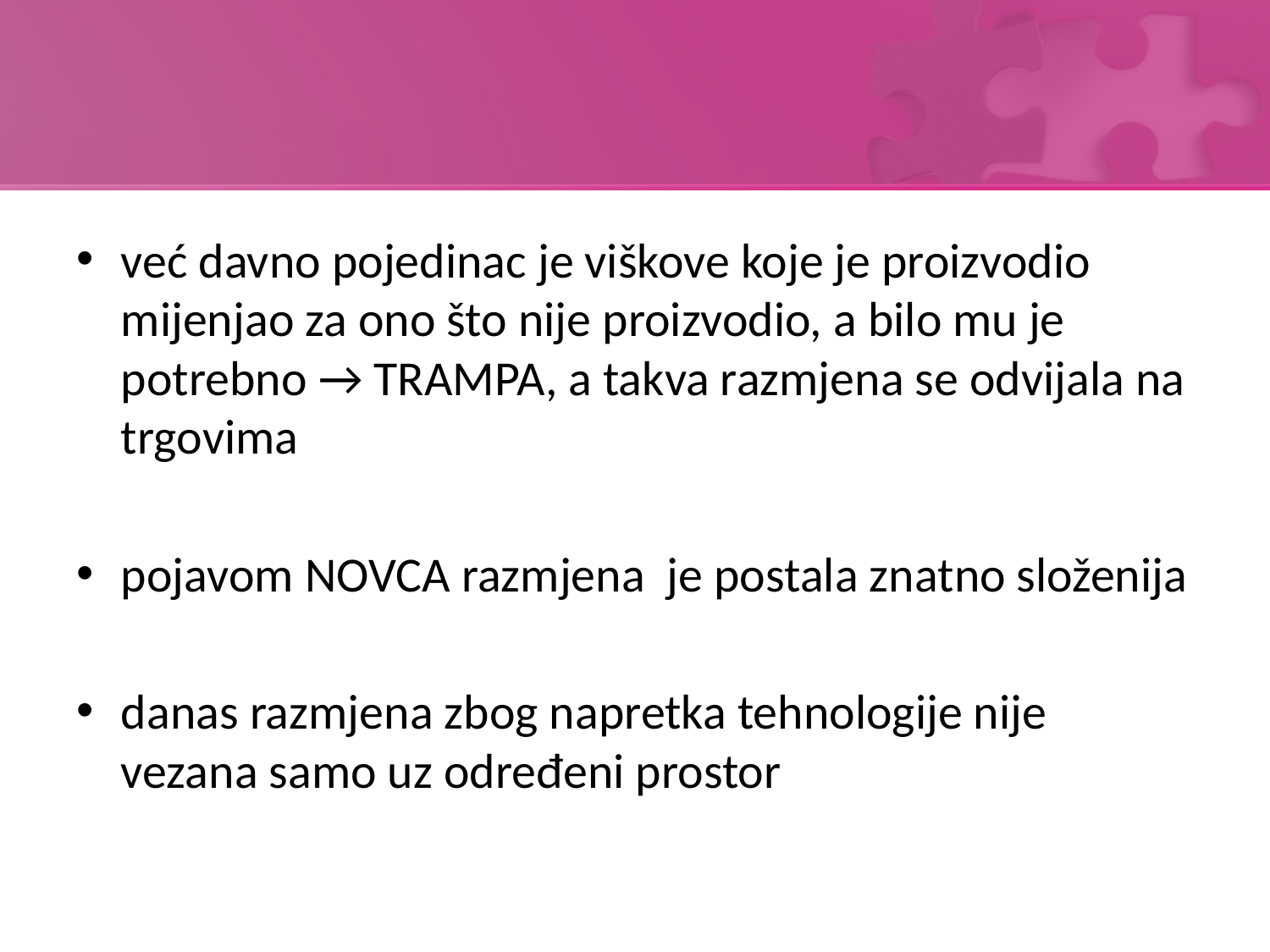

#
već davno pojedinac je viškove koje je proizvodio mijenjao za ono što nije proizvodio, a bilo mu je potrebno → TRAMPA, a takva razmjena se odvijala na trgovima

pojavom NOVCA razmjena  je postala znatno složenija

danas razmjena zbog napretka tehnologije nije vezana samo uz određeni prostor